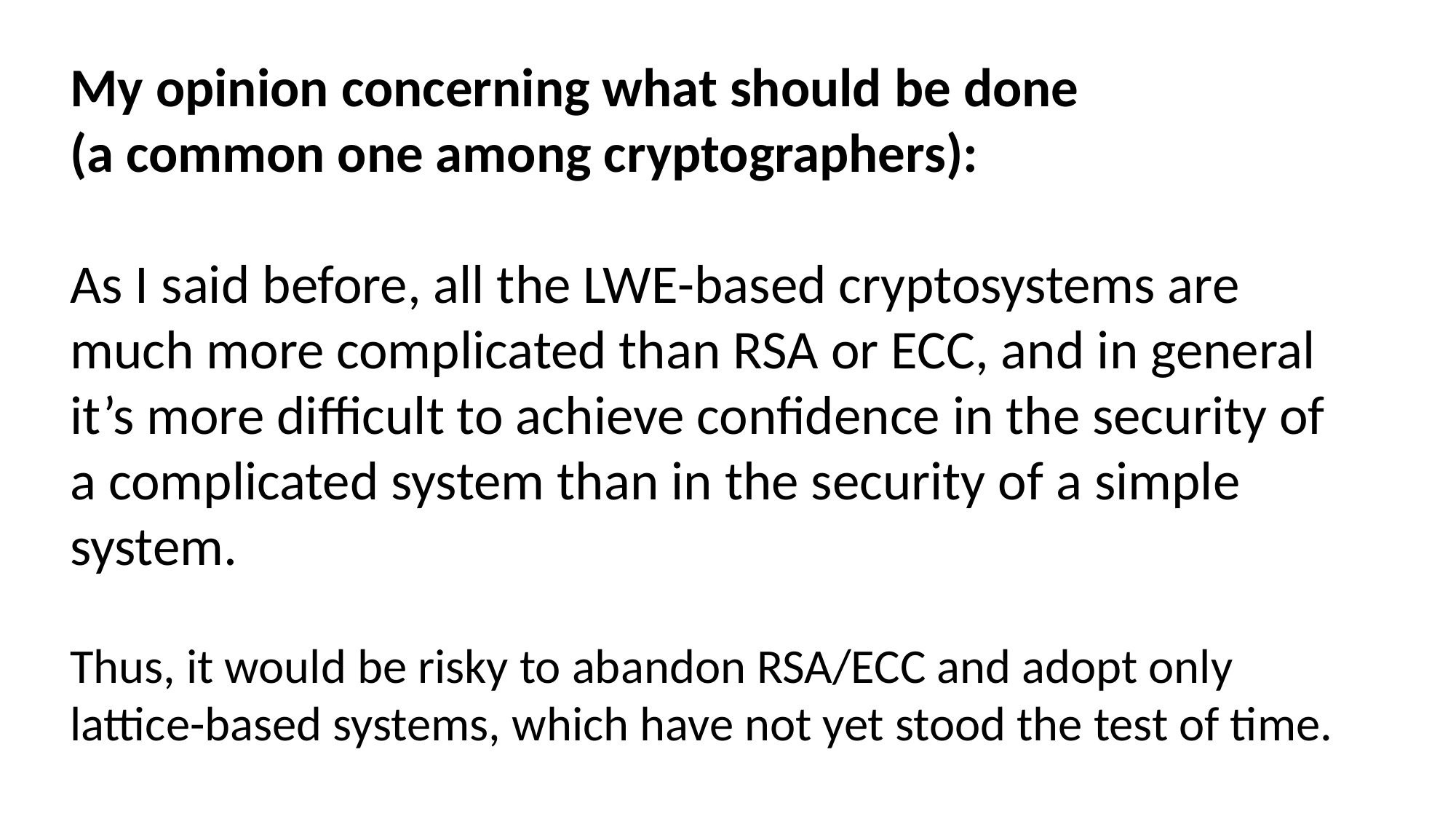

My opinion concerning what should be done
(a common one among cryptographers):

As I said before, all the LWE-based cryptosystems are much more complicated than RSA or ECC, and in general it’s more difficult to achieve confidence in the security of a complicated system than in the security of a simple system.

Thus, it would be risky to abandon RSA/ECC and adopt only lattice-based systems, which have not yet stood the test of time.